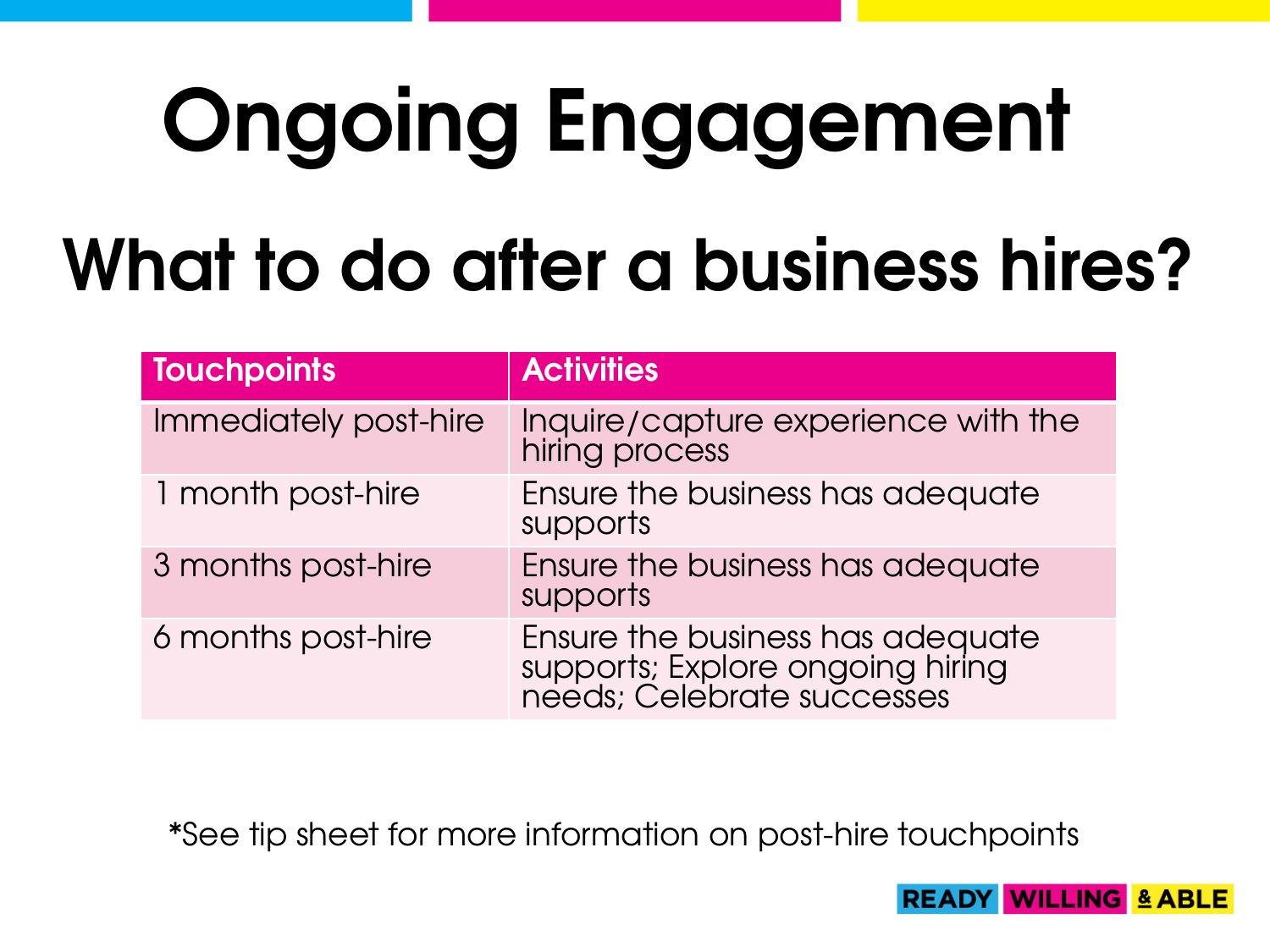

Ongoing Engagement
What to do after a business hires?

| Touchpoints | Activities |
| --- | --- |
| Immediately post-hire | Inquire/capture experience with the hiring process |
| 1 month post-hire | Ensure the business has adequate supports |
| 3 months post-hire | Ensure the business has adequate supports |
| 6 months post-hire | Ensure the business has adequate supports; Explore ongoing hiring needs; Celebrate successes |
*See tip sheet for more information on post-hire touchpoints